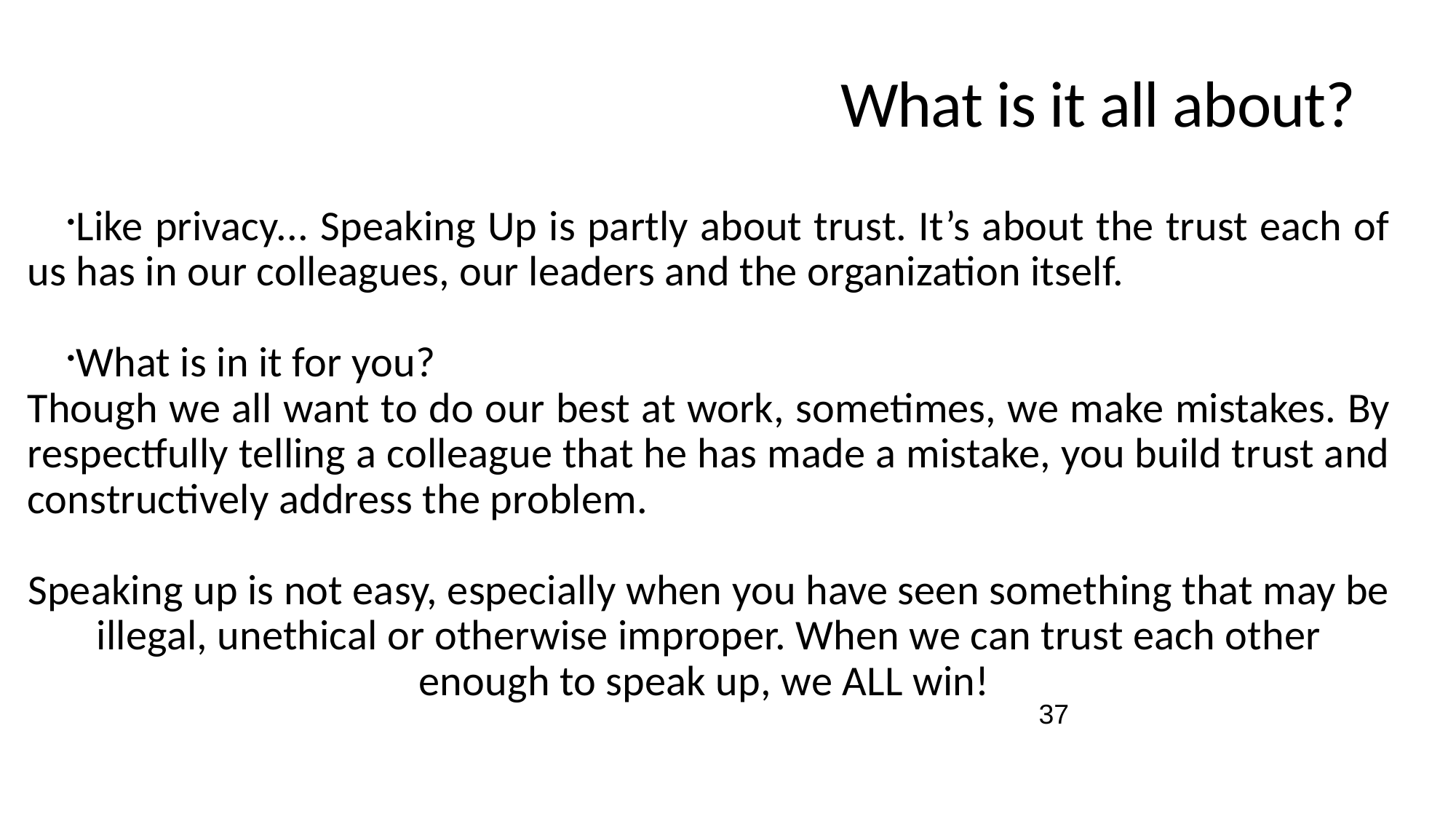

What is it all about?
Like privacy... Speaking Up is partly about trust. It’s about the trust each of us has in our colleagues, our leaders and the organization itself.

What is in it for you?
Though we all want to do our best at work, sometimes, we make mistakes. By respectfully telling a colleague that he has made a mistake, you build trust and constructively address the problem.

Speaking up is not easy, especially when you have seen something that may be illegal, unethical or otherwise improper. When we can trust each other enough to speak up, we ALL win!
37